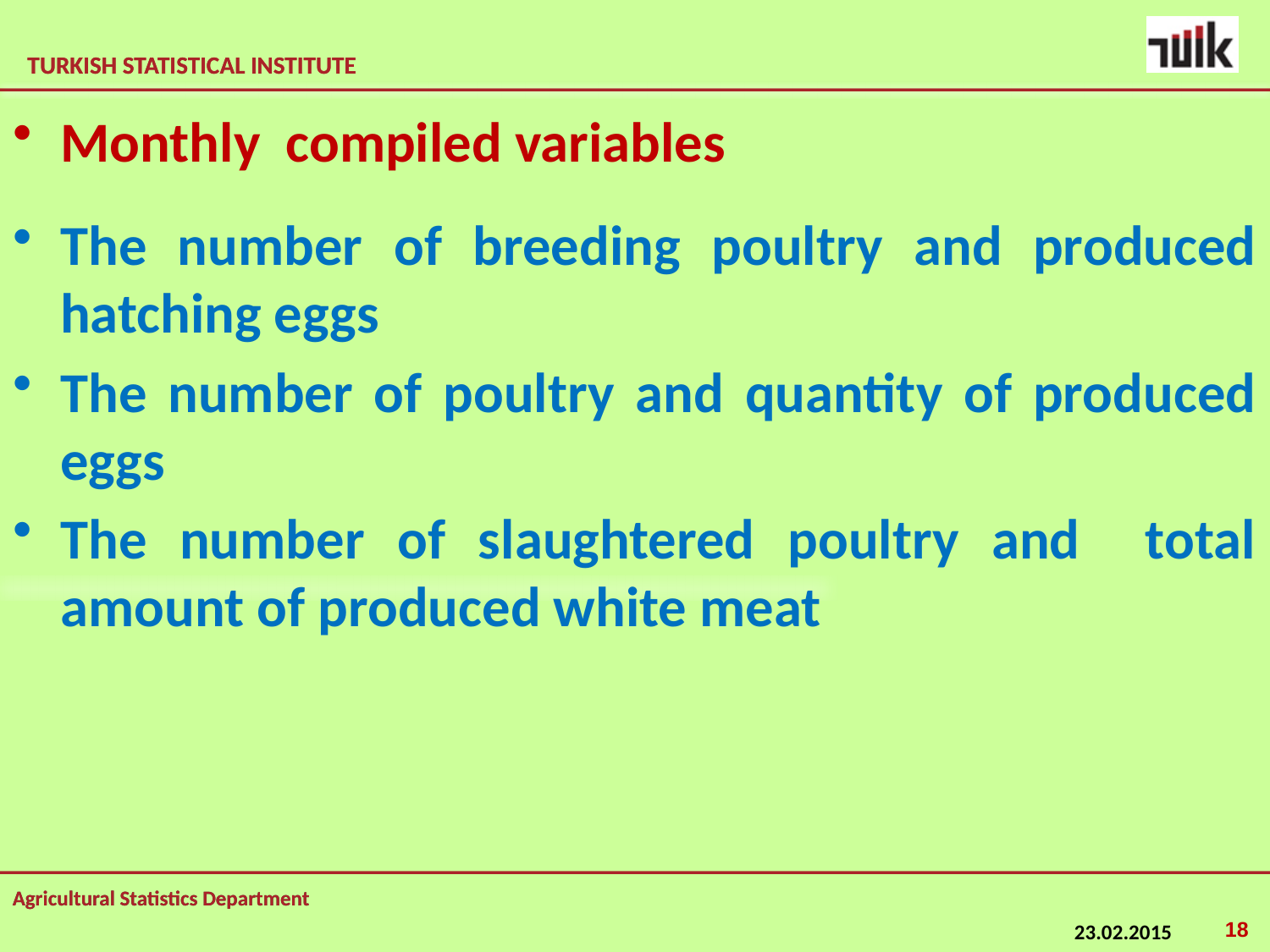

Monthly  compiled variables

The number of breeding poultry and produced hatching eggs
The number of poultry and quantity of produced eggs
The number of slaughtered poultry and  total amount of produced white meat

18
23.02.2015